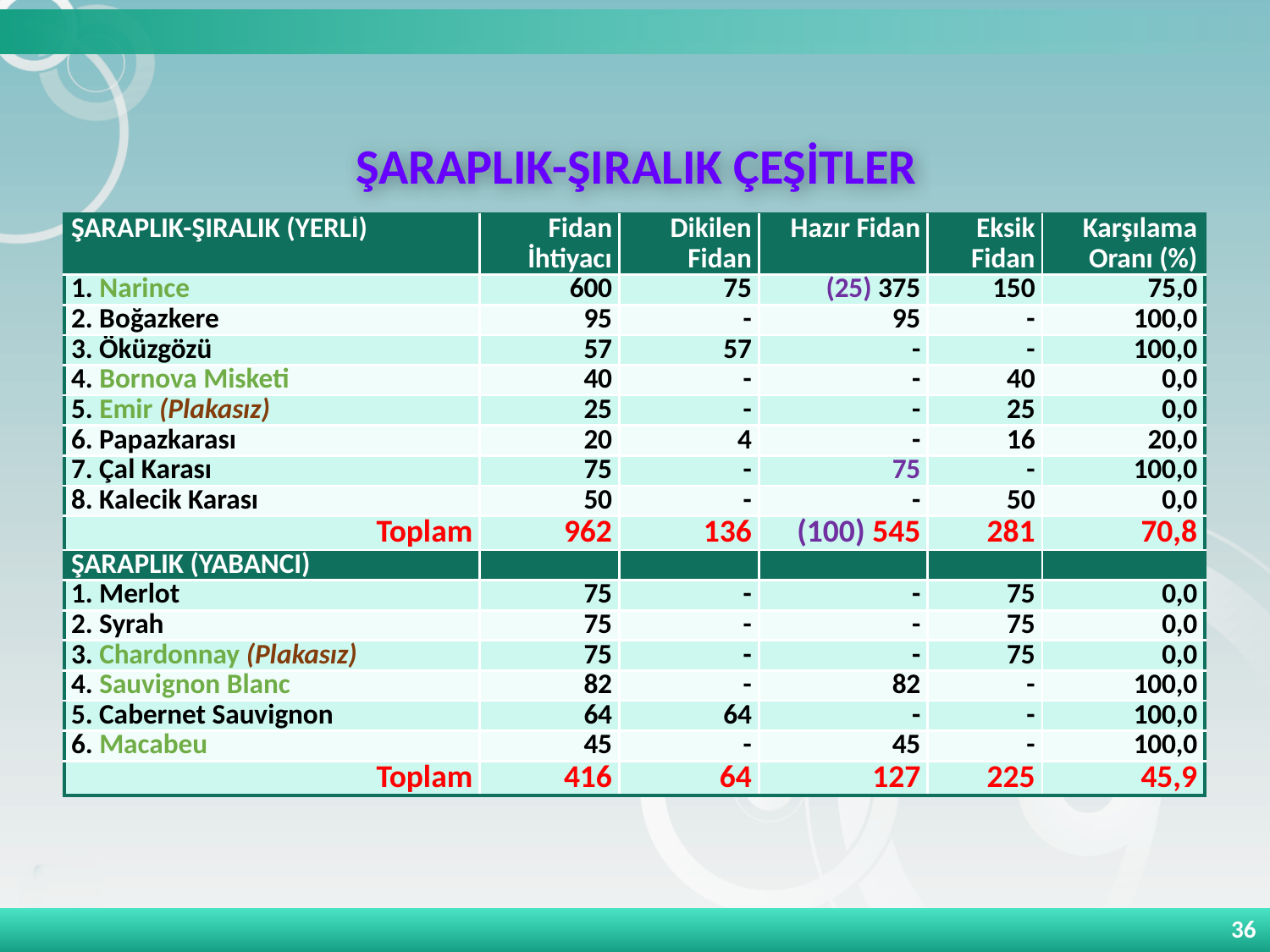

# ŞARAPLIK-ŞIRALIK ÇEŞİTLER
| ŞARAPLIK-ŞIRALIK (YERLİ) | Fidan İhtiyacı | Dikilen Fidan | Hazır Fidan | Eksik Fidan | Karşılama Oranı (%) |
| --- | --- | --- | --- | --- | --- |
| 1. Narince | 600 | 75 | (25) 375 | 150 | 75,0 |
| 2. Boğazkere | 95 | - | 95 | - | 100,0 |
| 3. Öküzgözü | 57 | 57 | - | - | 100,0 |
| 4. Bornova Misketi | 40 | - | - | 40 | 0,0 |
| 5. Emir (Plakasız) | 25 | - | - | 25 | 0,0 |
| 6. Papazkarası | 20 | 4 | - | 16 | 20,0 |
| 7. Çal Karası | 75 | - | 75 | - | 100,0 |
| 8. Kalecik Karası | 50 | - | - | 50 | 0,0 |
| Toplam | 962 | 136 | (100) 545 | 281 | 70,8 |
| ŞARAPLIK (YABANCI) |  |  |  |  |  |
| 1. Merlot | 75 | - | - | 75 | 0,0 |
| 2. Syrah | 75 | - | - | 75 | 0,0 |
| 3. Chardonnay (Plakasız) | 75 | - | - | 75 | 0,0 |
| 4. Sauvignon Blanc | 82 | - | 82 | - | 100,0 |
| 5. Cabernet Sauvignon | 64 | 64 | - | - | 100,0 |
| 6. Macabeu | 45 | - | 45 | - | 100,0 |
| Toplam | 416 | 64 | 127 | 225 | 45,9 |
36